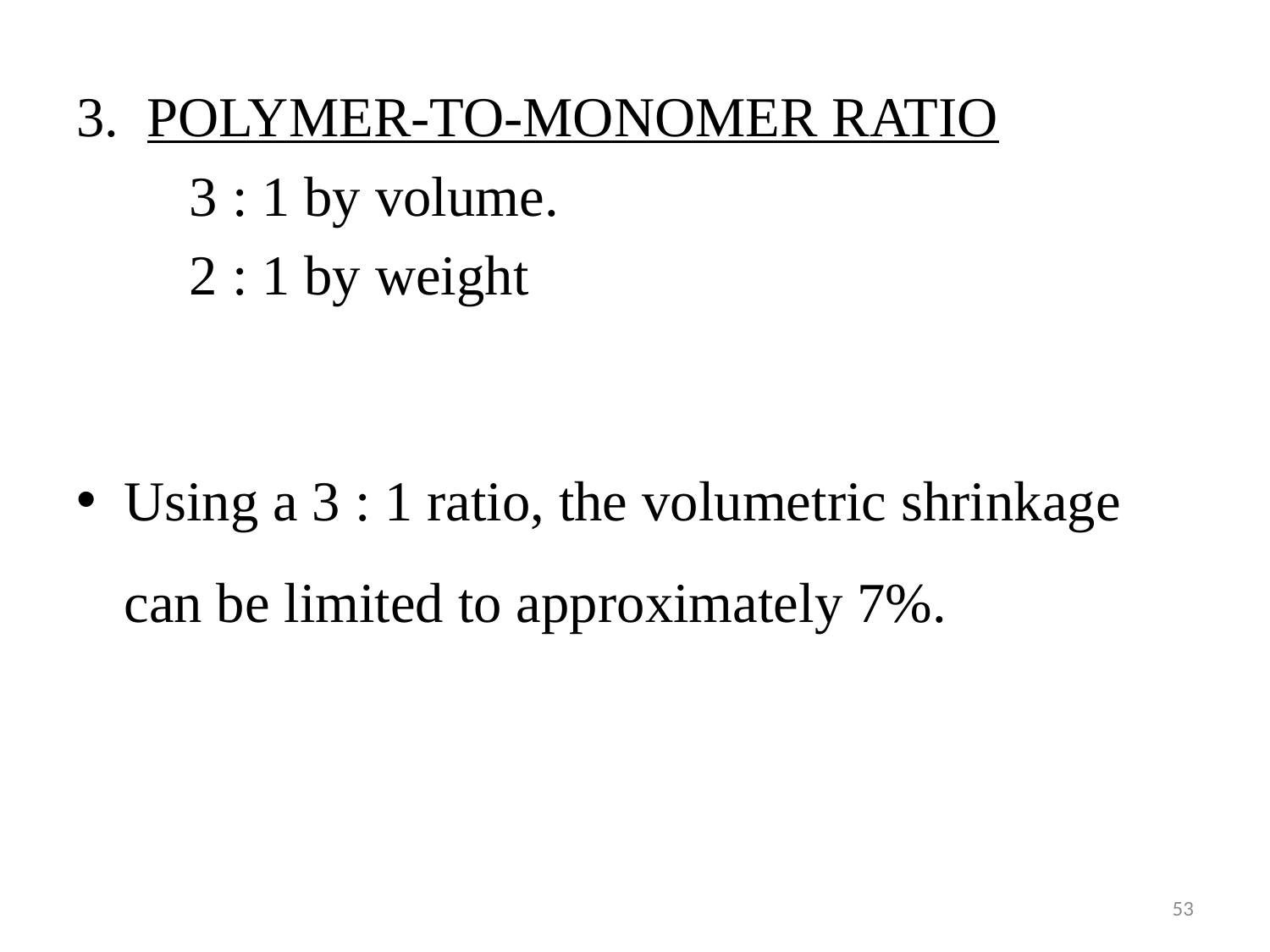

3.  POLYMER-TO-MONOMER RATIO
        3 : 1 by volume.
        2 : 1 by weight

Using a 3 : 1 ratio, the volumetric shrinkage can be limited to approximately 7%.

53